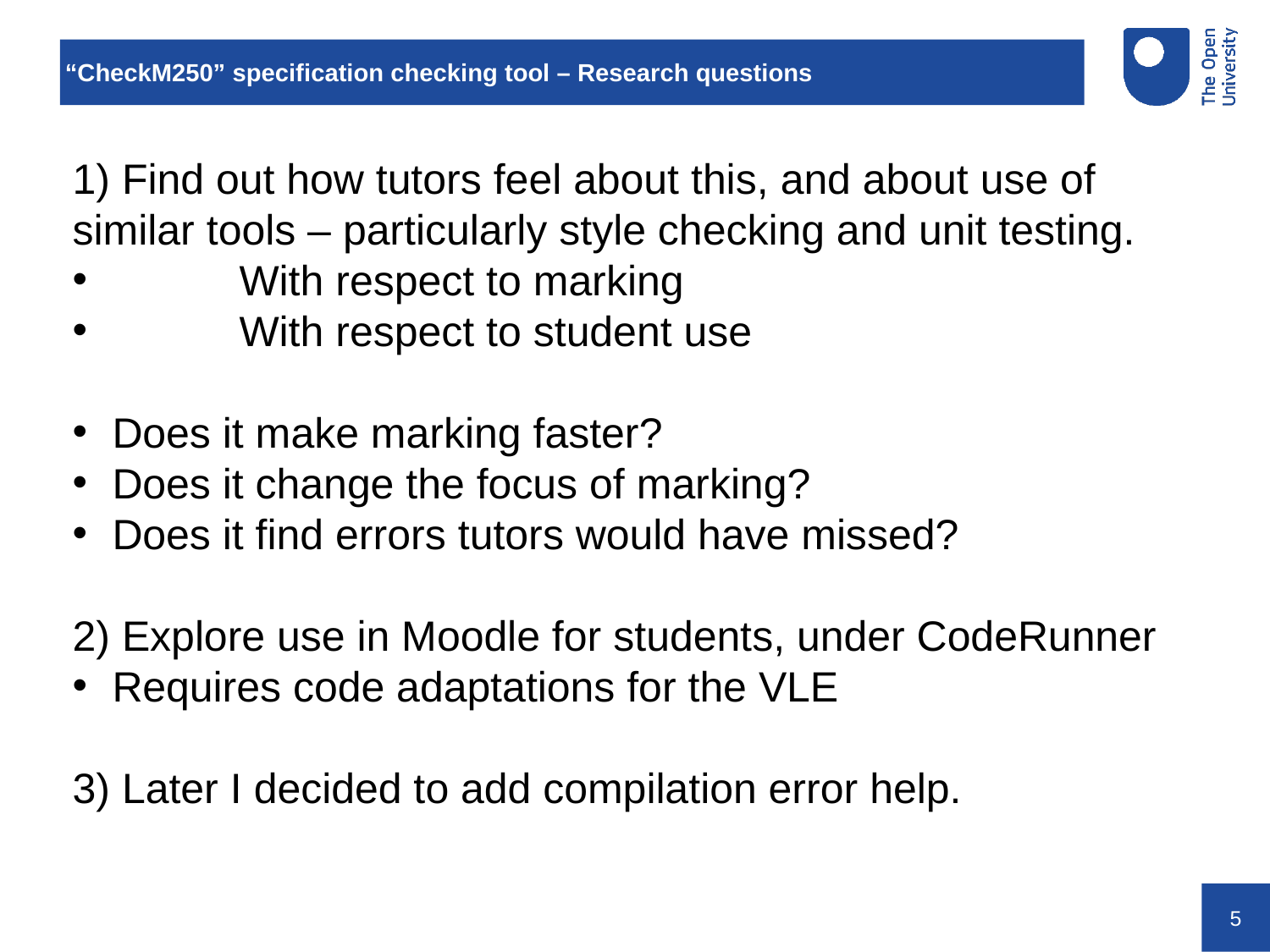

# “CheckM250” specification checking tool – Research questions
1) Find out how tutors feel about this, and about use of similar tools – particularly style checking and unit testing.
	With respect to marking
	With respect to student use

Does it make marking faster?
Does it change the focus of marking?
Does it find errors tutors would have missed?

2) Explore use in Moodle for students, under CodeRunner
Requires code adaptations for the VLE

3) Later I decided to add compilation error help.